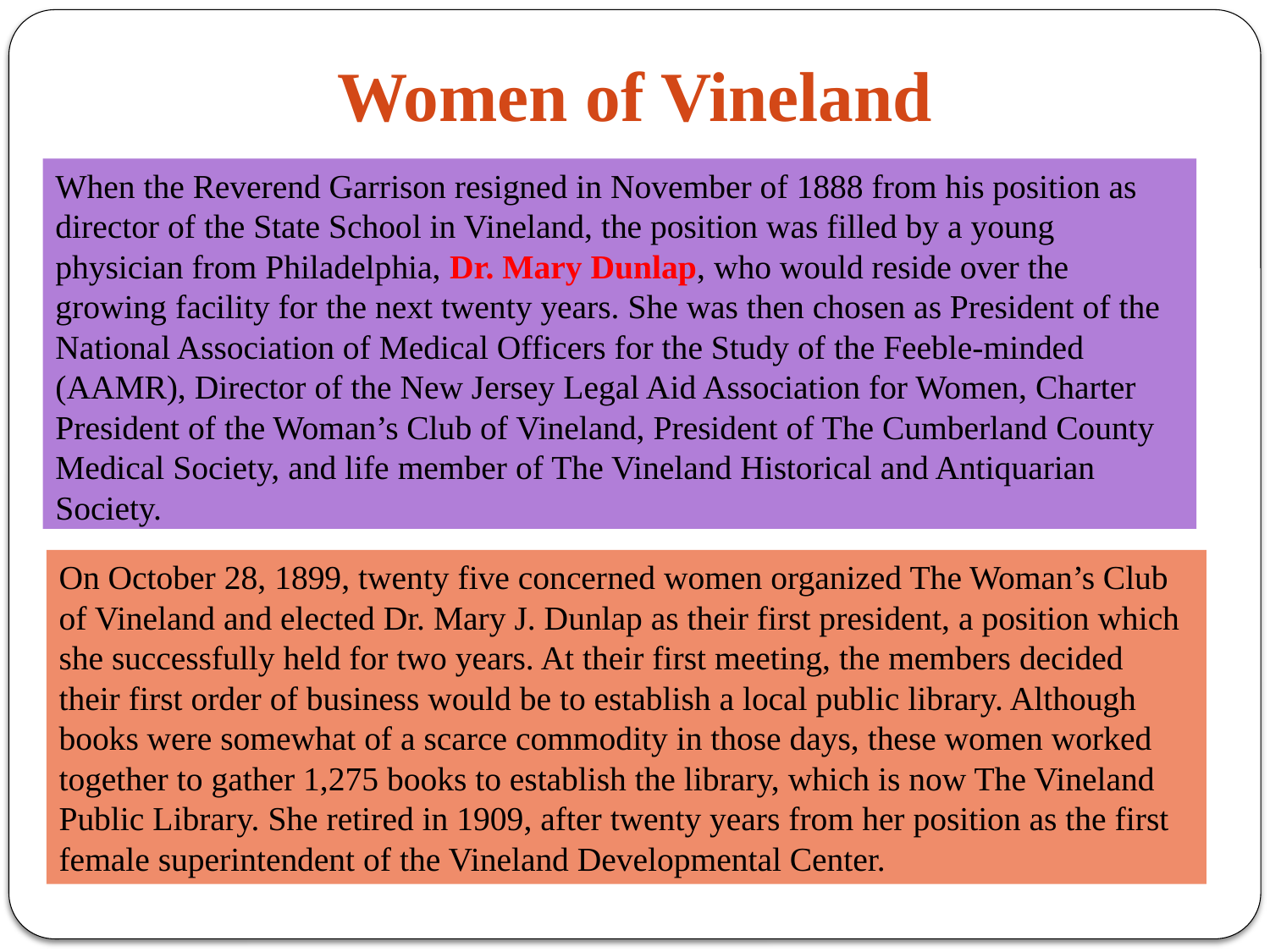

# Women of Vineland
When the Reverend Garrison resigned in November of 1888 from his position as director of the State School in Vineland, the position was filled by a young physician from Philadelphia, Dr. Mary Dunlap, who would reside over the growing facility for the next twenty years. She was then chosen as President of the National Association of Medical Officers for the Study of the Feeble-minded (AAMR), Director of the New Jersey Legal Aid Association for Women, Charter President of the Woman’s Club of Vineland, President of The Cumberland County Medical Society, and life member of The Vineland Historical and Antiquarian Society.
On October 28, 1899, twenty five concerned women organized The Woman’s Club of Vineland and elected Dr. Mary J. Dunlap as their first president, a position which she successfully held for two years. At their first meeting, the members decided their first order of business would be to establish a local public library. Although books were somewhat of a scarce commodity in those days, these women worked together to gather 1,275 books to establish the library, which is now The Vineland Public Library. She retired in 1909, after twenty years from her position as the first female superintendent of the Vineland Developmental Center.